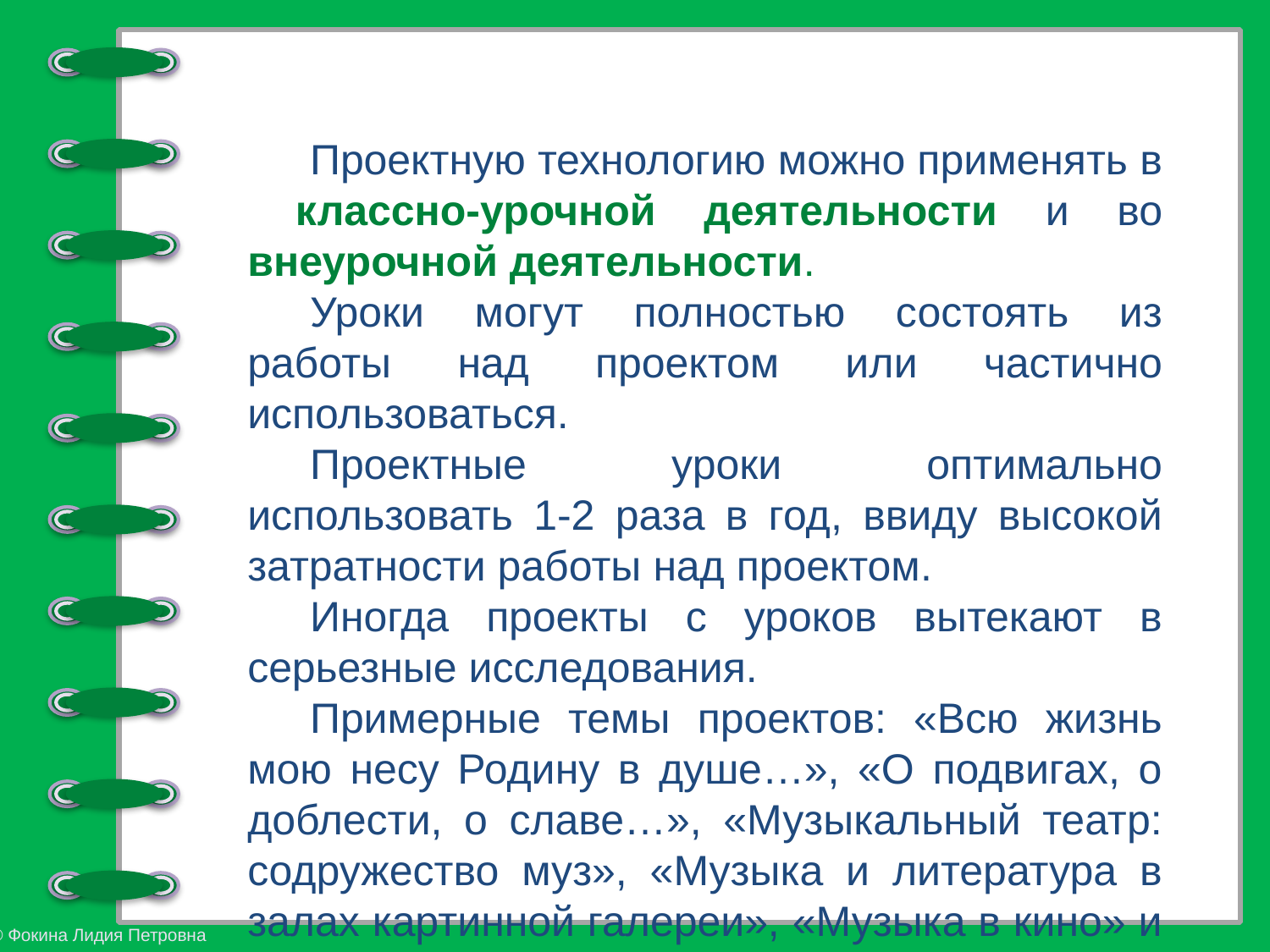

Проектную технологию можно применять в  классно-урочной деятельности и во внеурочной деятельности.
Уроки могут полностью состоять из работы над проектом или частично использоваться.
Проектные уроки оптимально использовать 1-2 раза в год, ввиду высокой затратности работы над проектом.
Иногда проекты с уроков вытекают в серьезные исследования.
Примерные темы проектов: «Всю жизнь мою несу Родину в душе…», «О подвигах, о доблести, о славе…», «Музыкальный театр: содружество муз», «Музыка и литература в залах картинной галереи», «Музыка в кино» и т.д.